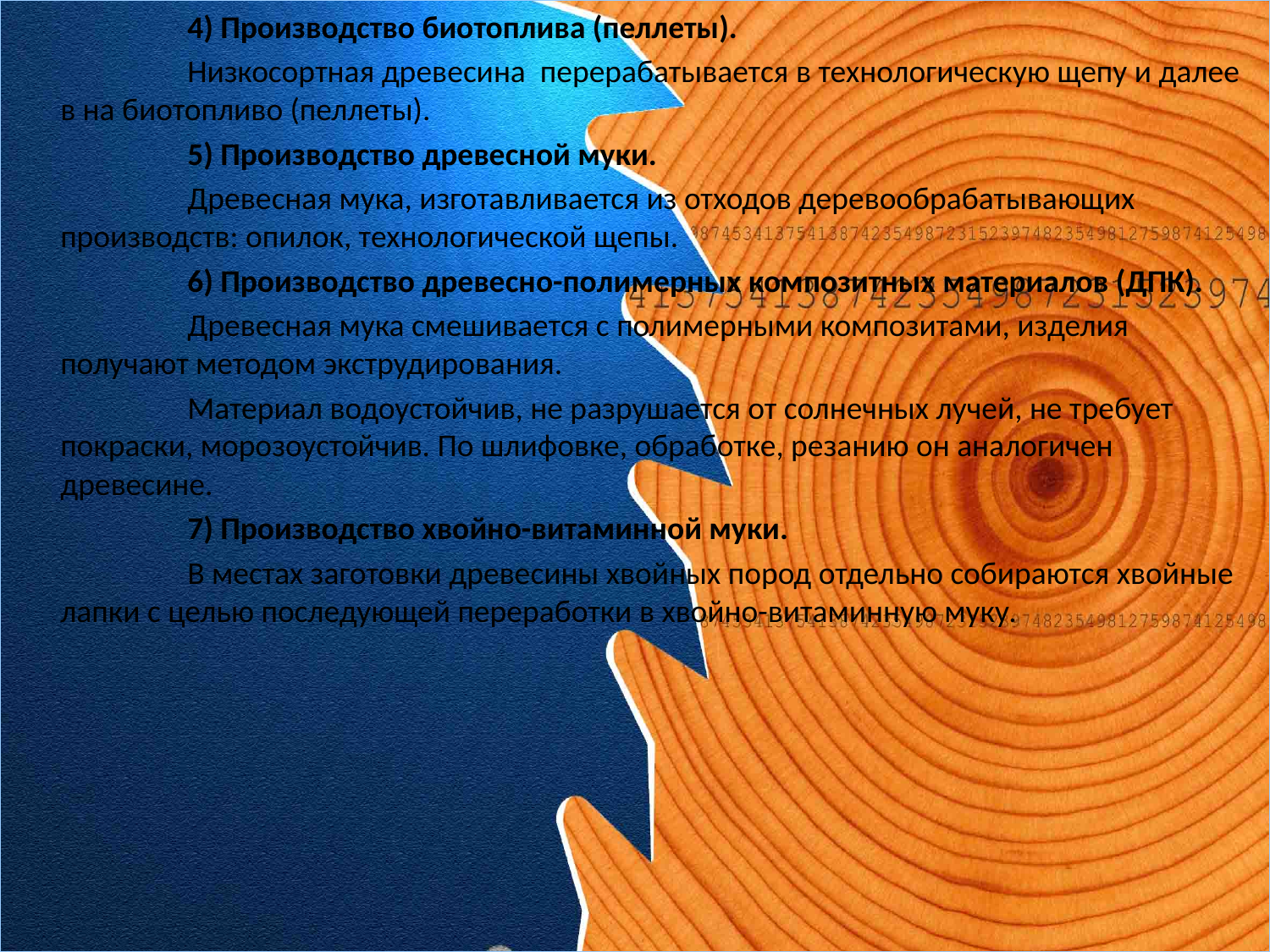

4) Производство биотоплива (пеллеты).
		Низкосортная древесина  перерабатывается в технологическую щепу и далее в на биотопливо (пеллеты).
		5) Производство древесной муки.
		Древесная мука, изготавливается из отходов деревообрабатывающих производств: опилок, технологической щепы.
		6) Производство древесно-полимерных композитных материалов (ДПК).
		Древесная мука смешивается с полимерными композитами, изделия получают методом экструдирования.
		Материал водоустойчив, не разрушается от солнечных лучей, не требует покраски, морозоустойчив. По шлифовке, обработке, резанию он аналогичен древесине.
		7) Производство хвойно-витаминной муки.
		В местах заготовки древесины хвойных пород отдельно собираются хвойные лапки с целью последующей переработки в хвойно-витаминную муку.